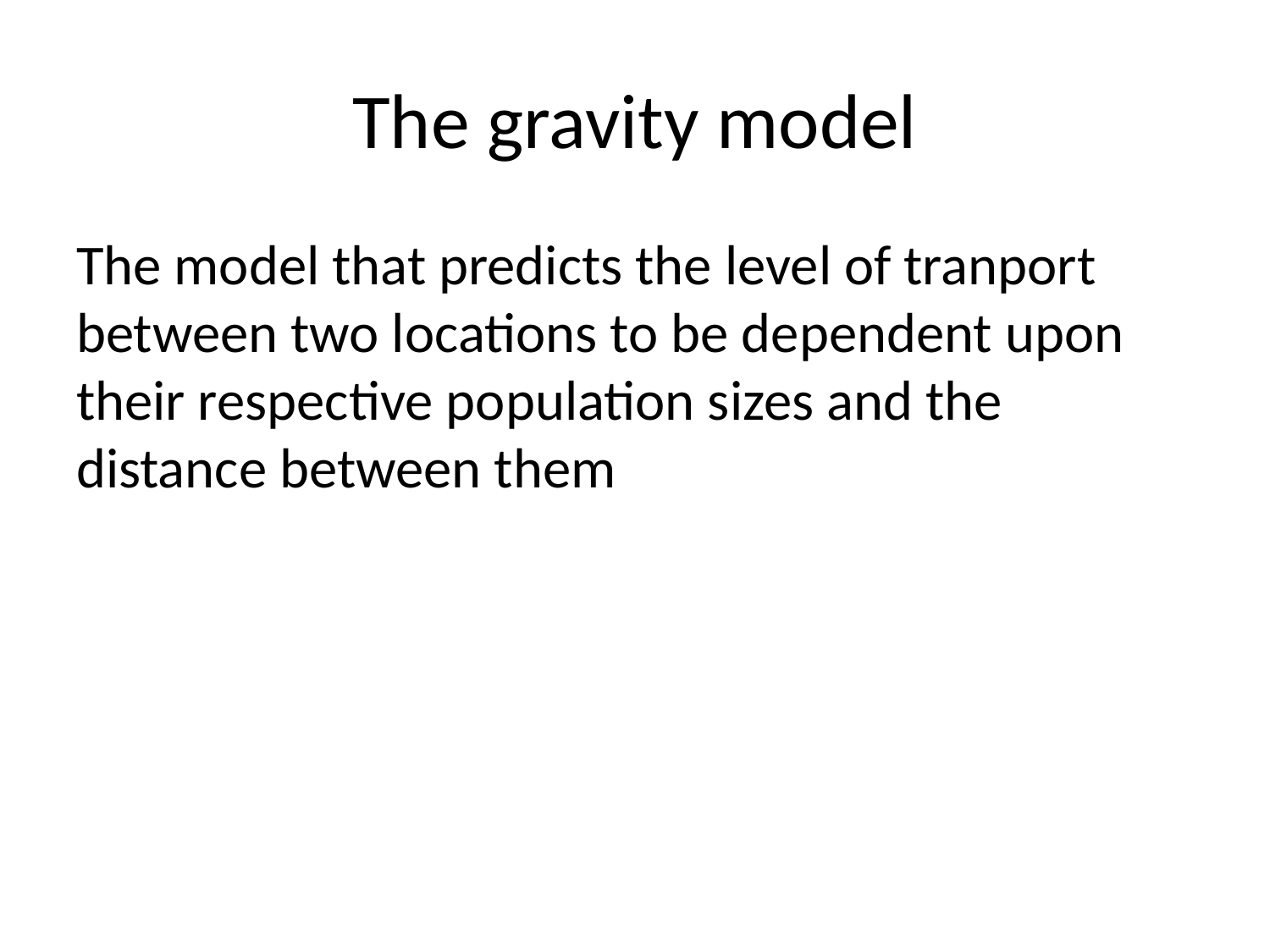

# The gravity model
The model that predicts the level of tranport between two locations to be dependent upon their respective population sizes and the distance between them